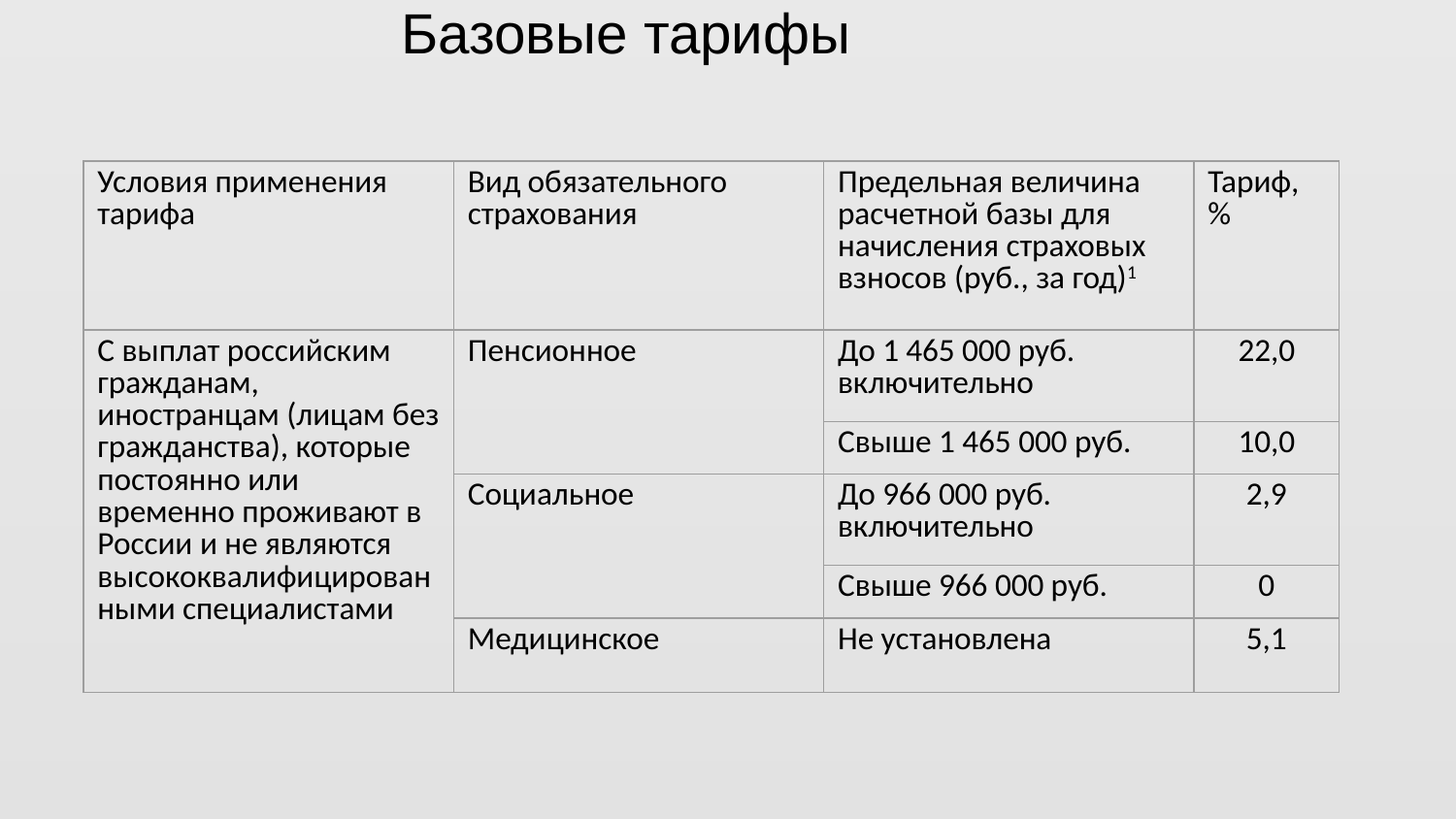

Базовые тарифы
| Условия применения тарифа | Вид обязательного страхования | Предельная величина расчетной базы для начисления страховых взносов (руб., за год)1 | Тариф, % |
| --- | --- | --- | --- |
| С выплат российским гражданам, иностранцам (лицам без гражданства), которые постоянно или временно проживают в России и не являются высококвалифицированными специалистами | Пенсионное | До 1 465 000 руб. включительно | 22,0 |
|  |  | Свыше 1 465 000 руб. | 10,0 |
|  | Социальное | До 966 000 руб. включительно | 2,9 |
|  |  | Свыше 966 000 руб. | 0 |
|  | Медицинское | Не установлена | 5,1 |